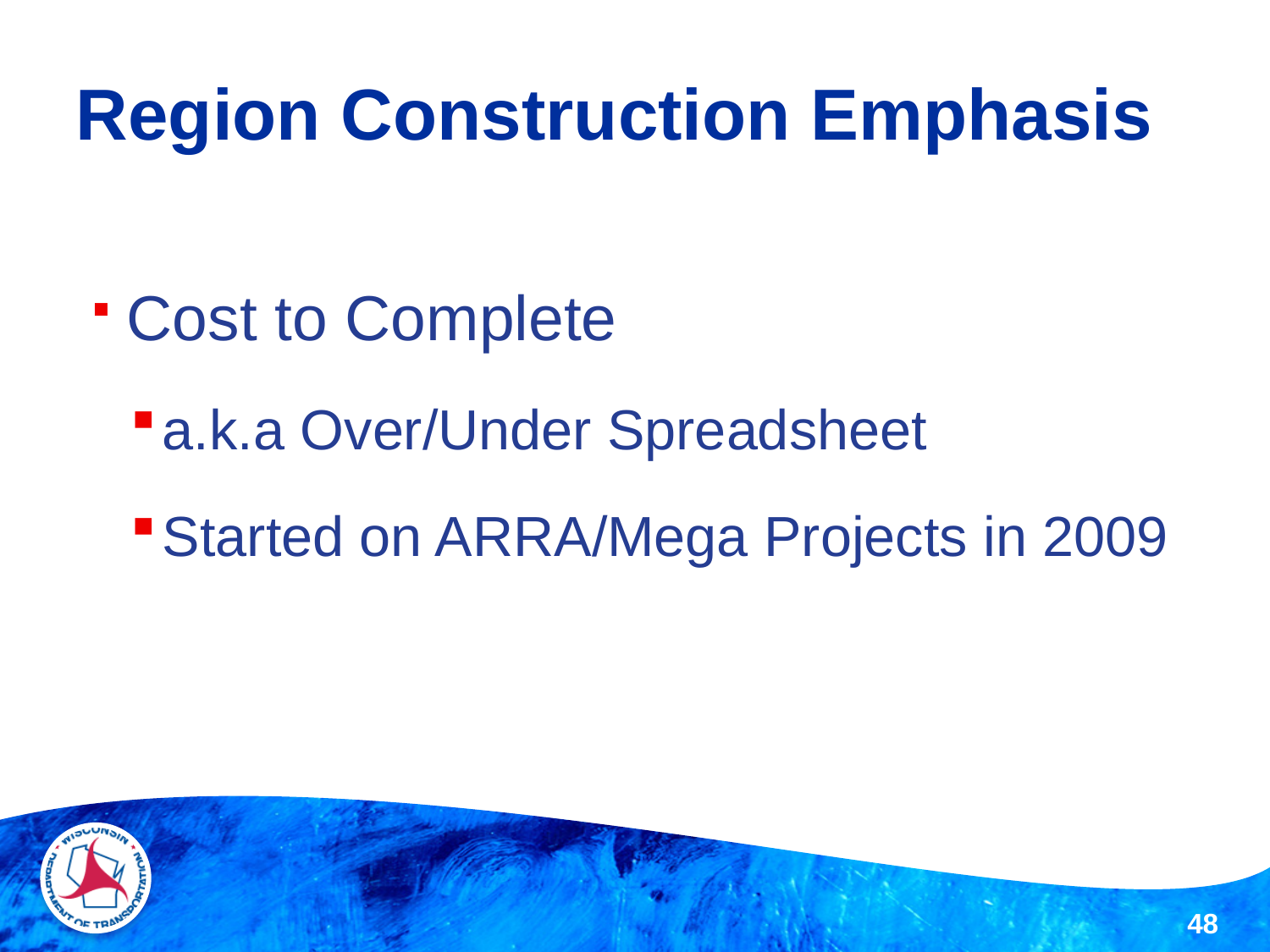

# Region Construction Emphasis
Cost to Complete
a.k.a Over/Under Spreadsheet
Started on ARRA/Mega Projects in 2009

48